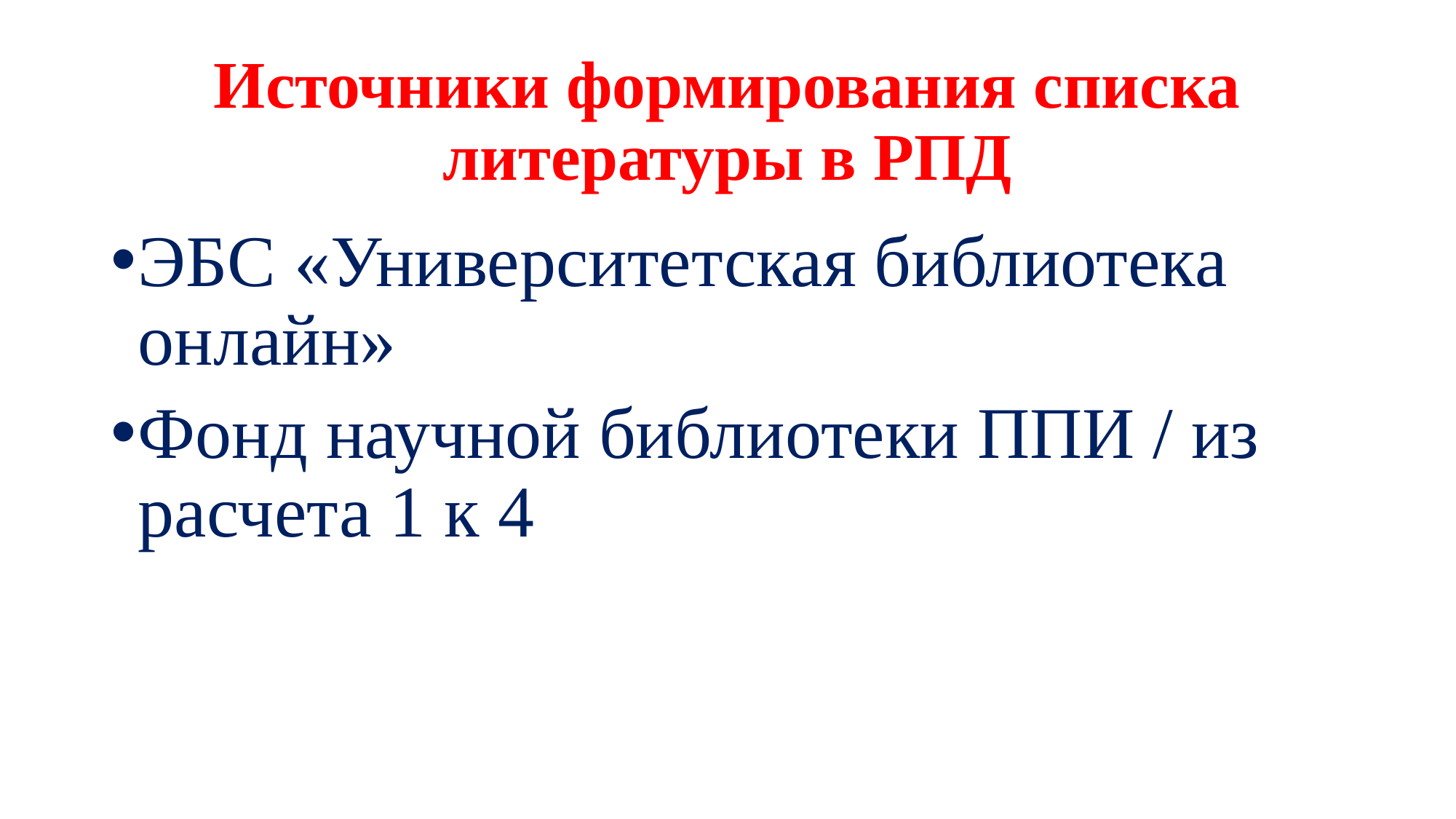

# Источники формирования списка литературы в РПД
ЭБС «Университетская библиотека онлайн»
Фонд научной библиотеки ППИ / из расчета 1 к 4